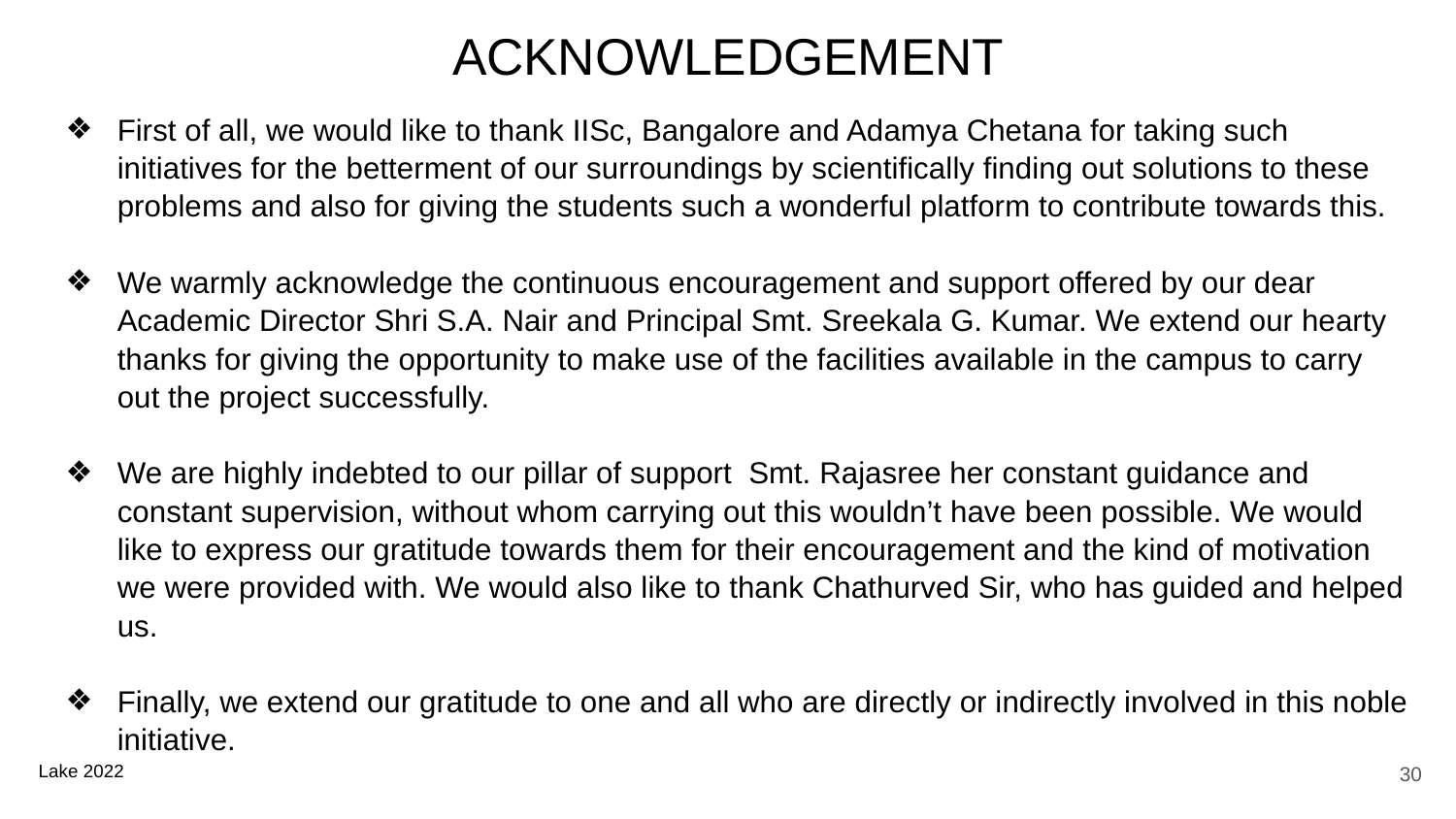

# ACKNOWLEDGEMENT
First of all, we would like to thank IISc, Bangalore and Adamya Chetana for taking such initiatives for the betterment of our surroundings by scientifically finding out solutions to these problems and also for giving the students such a wonderful platform to contribute towards this.

We warmly acknowledge the continuous encouragement and support offered by our dear Academic Director Shri S.A. Nair and Principal Smt. Sreekala G. Kumar. We extend our hearty thanks for giving the opportunity to make use of the facilities available in the campus to carry out the project successfully.

We are highly indebted to our pillar of support  Smt. Rajasree her constant guidance and constant supervision, without whom carrying out this wouldn’t have been possible. We would like to express our gratitude towards them for their encouragement and the kind of motivation we were provided with. We would also like to thank Chathurved Sir, who has guided and helped us.

Finally, we extend our gratitude to one and all who are directly or indirectly involved in this noble initiative.

30